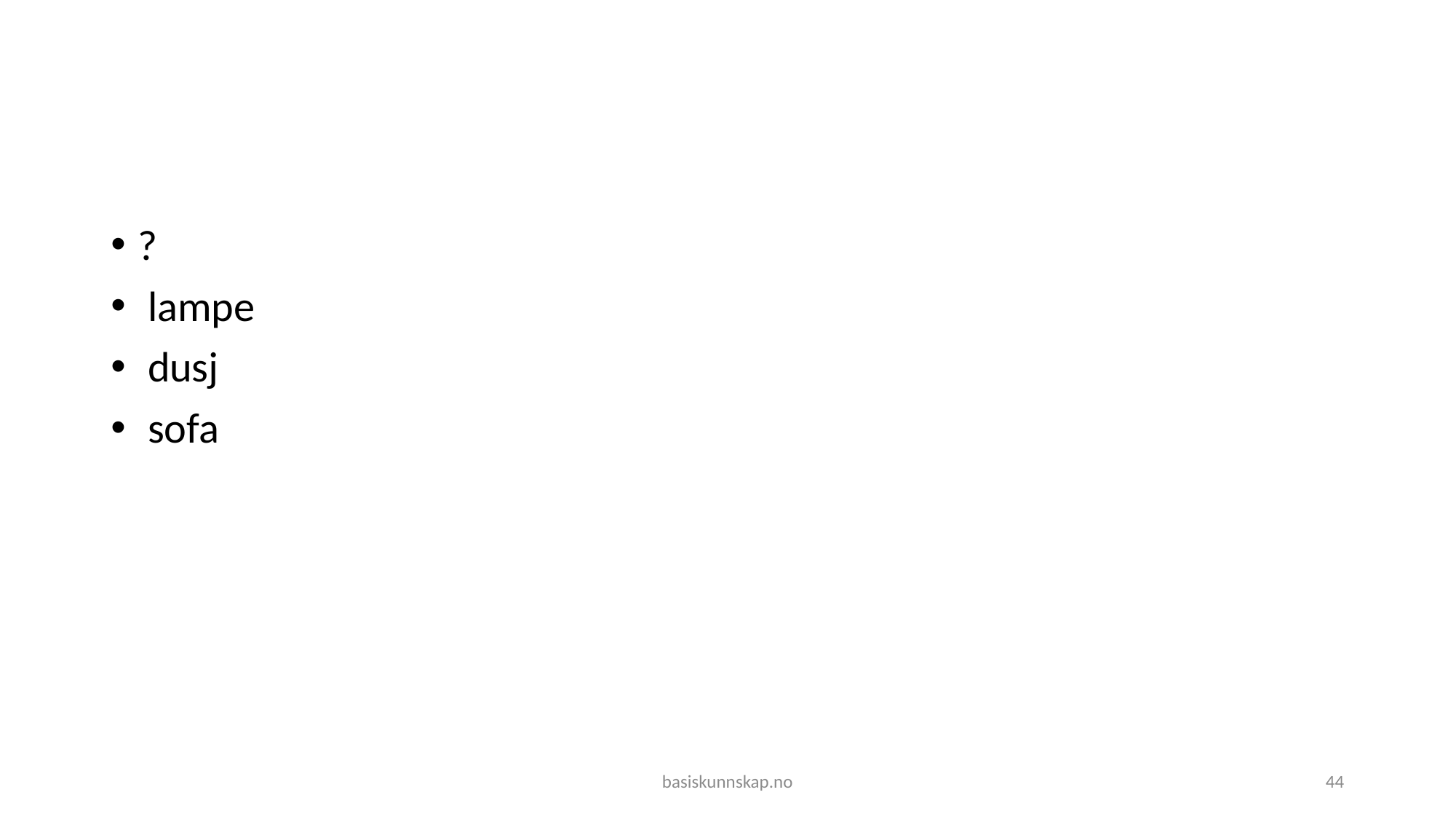

#
?
 lampe
 dusj
 sofa
basiskunnskap.no
44